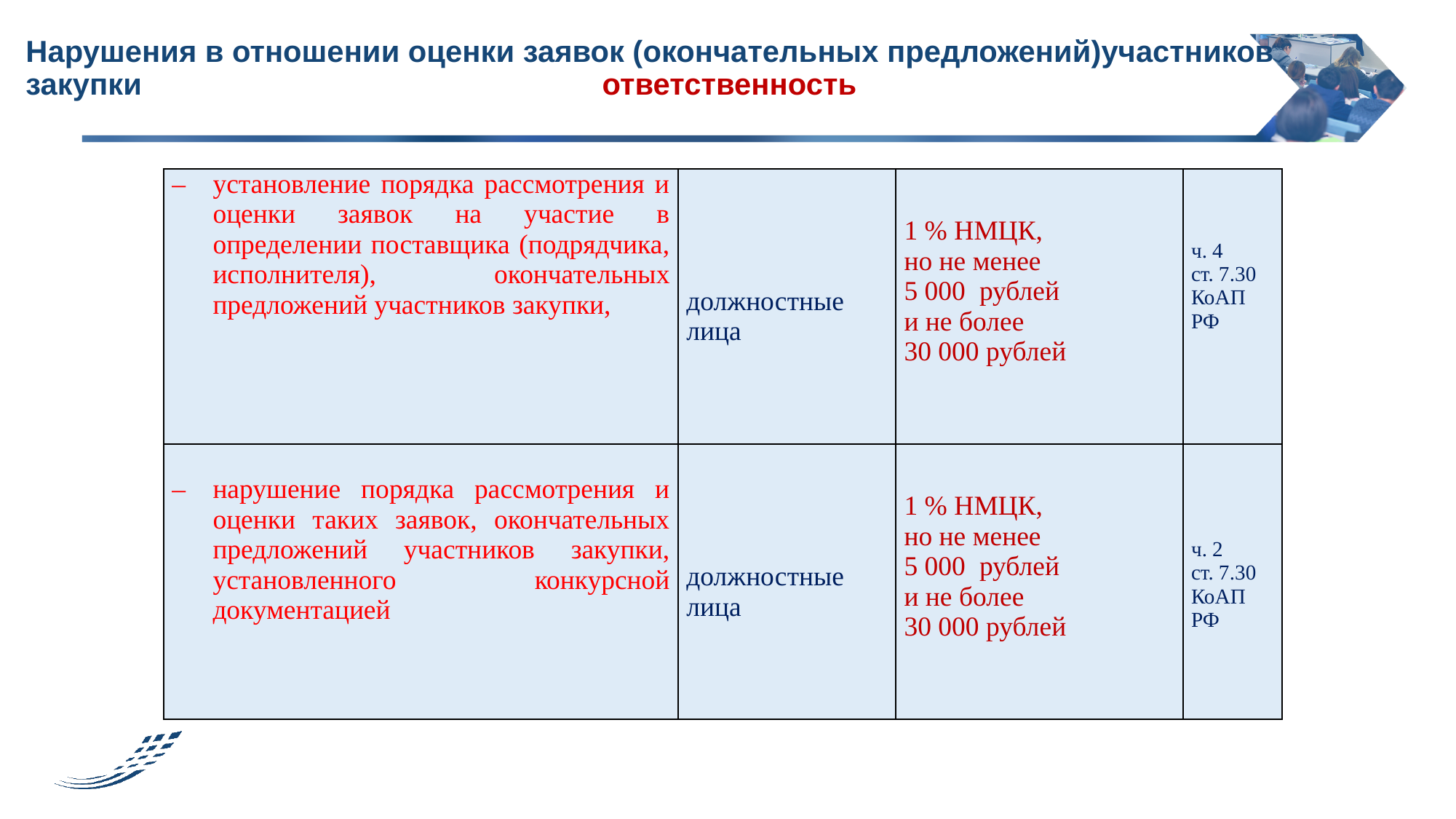

# Нарушения в отношении оценки заявок (окончательных предложений)участников закупки                                                       ответственность
| установление порядка рассмотрения и оценки заявок на участие в определении поставщика (подрядчика, исполнителя), окончательных предложений участников закупки, | должностные лица | 1 % НМЦК, но не менее 5 000 рублей и не более 30 000 рублей | ч. 4 ст. 7.30 КоАП РФ |
| --- | --- | --- | --- |
| нарушение порядка рассмотрения и оценки таких заявок, окончательных предложений участников закупки, установленного конкурсной документацией | должностные лица | 1 % НМЦК, но не менее 5 000 рублей и не более 30 000 рублей | ч. 2 ст. 7.30 КоАП РФ |